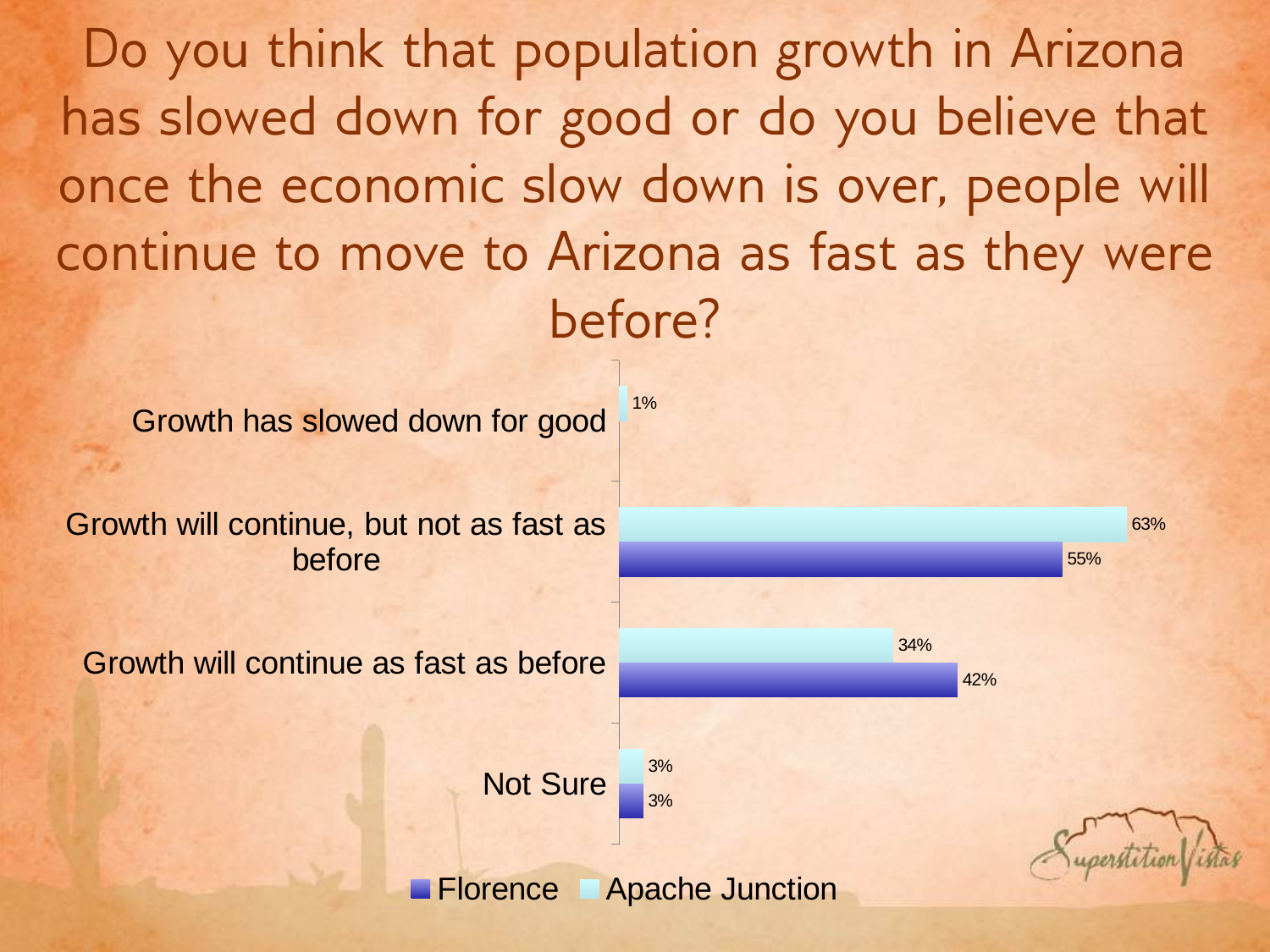

# Do you think that population growth in Arizona has slowed down for good or do you believe that once the economic slow down is over, people will continue to move to Arizona as fast as they were before?

### Chart

| Category | Apache Junction | Florence |
|---|---|---|
| Growth has slowed down for good | 0.01 | 0.0 |
| Growth will continue, but not as fast as before | 0.63 | 0.55 |
| Growth will continue as fast as before | 0.34 | 0.42 |
| Not Sure | 0.03 | 0.03 |